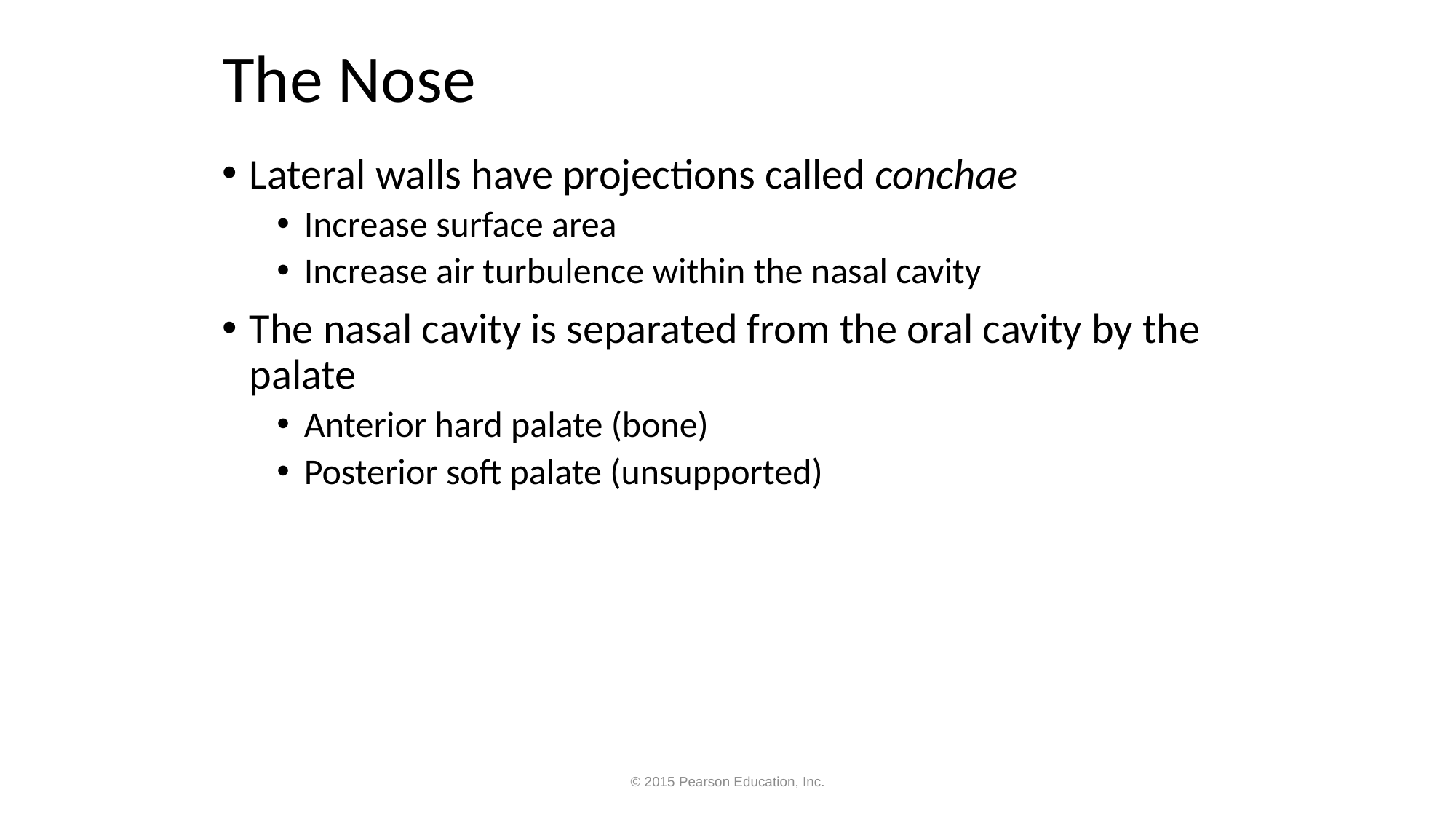

# The Nose
Lateral walls have projections called conchae
Increase surface area
Increase air turbulence within the nasal cavity
The nasal cavity is separated from the oral cavity by the palate
Anterior hard palate (bone)
Posterior soft palate (unsupported)
© 2015 Pearson Education, Inc.